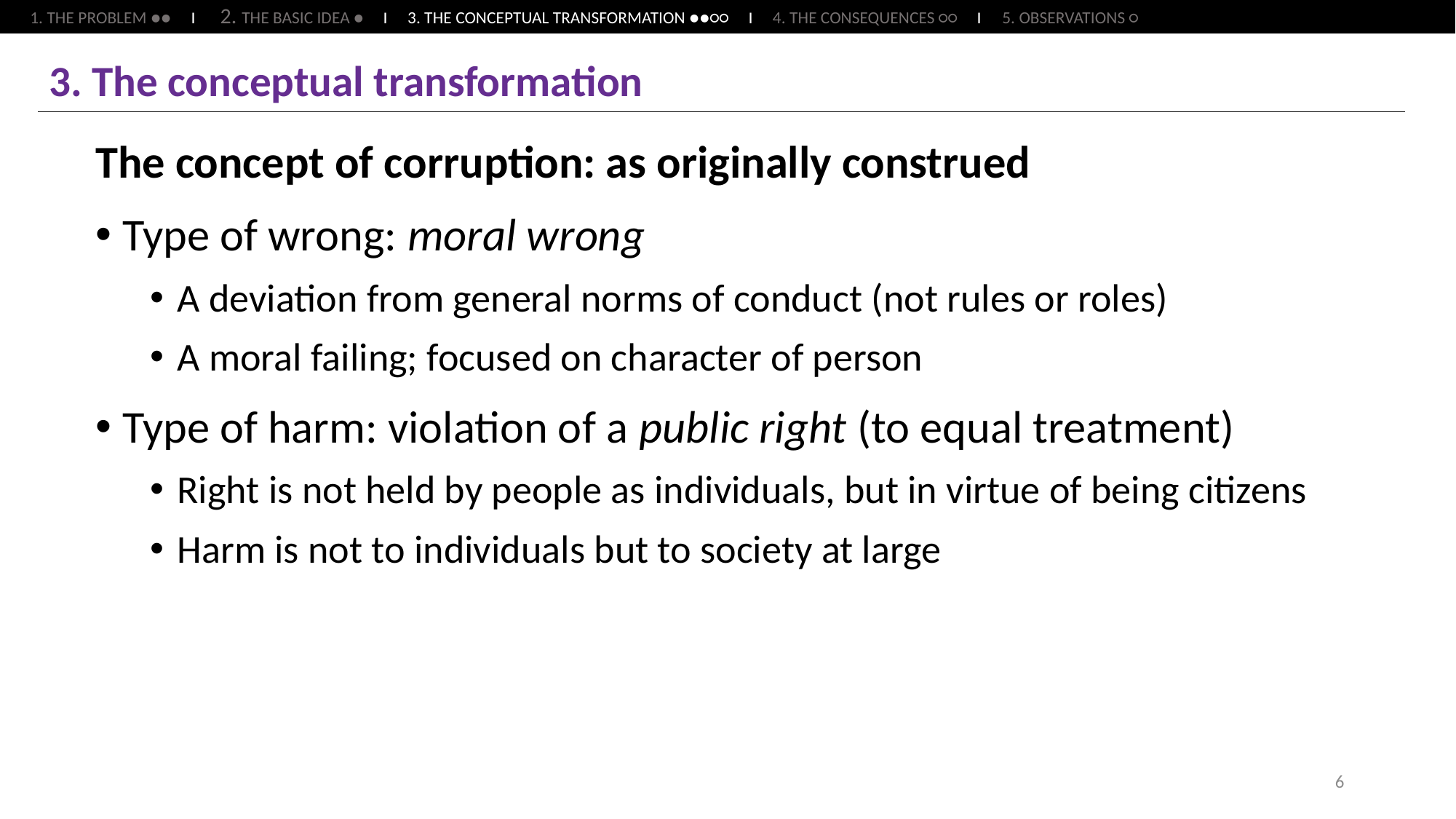

1. THE PROBLEM ●●     ⏐     2. THE BASIC IDEA ●     ⏐     3. THE CONCEPTUAL TRANSFORMATION ●●○○     ⏐     4. THE CONSEQUENCES ○○     ⏐     5. OBSERVATIONS ○
# 3. The conceptual transformation
The concept of corruption: as originally construed
Type of wrong: moral wrong
A deviation from general norms of conduct (not rules or roles)
A moral failing; focused on character of person
Type of harm: violation of a public right (to equal treatment)
Right is not held by people as individuals, but in virtue of being citizens
Harm is not to individuals but to society at large
6